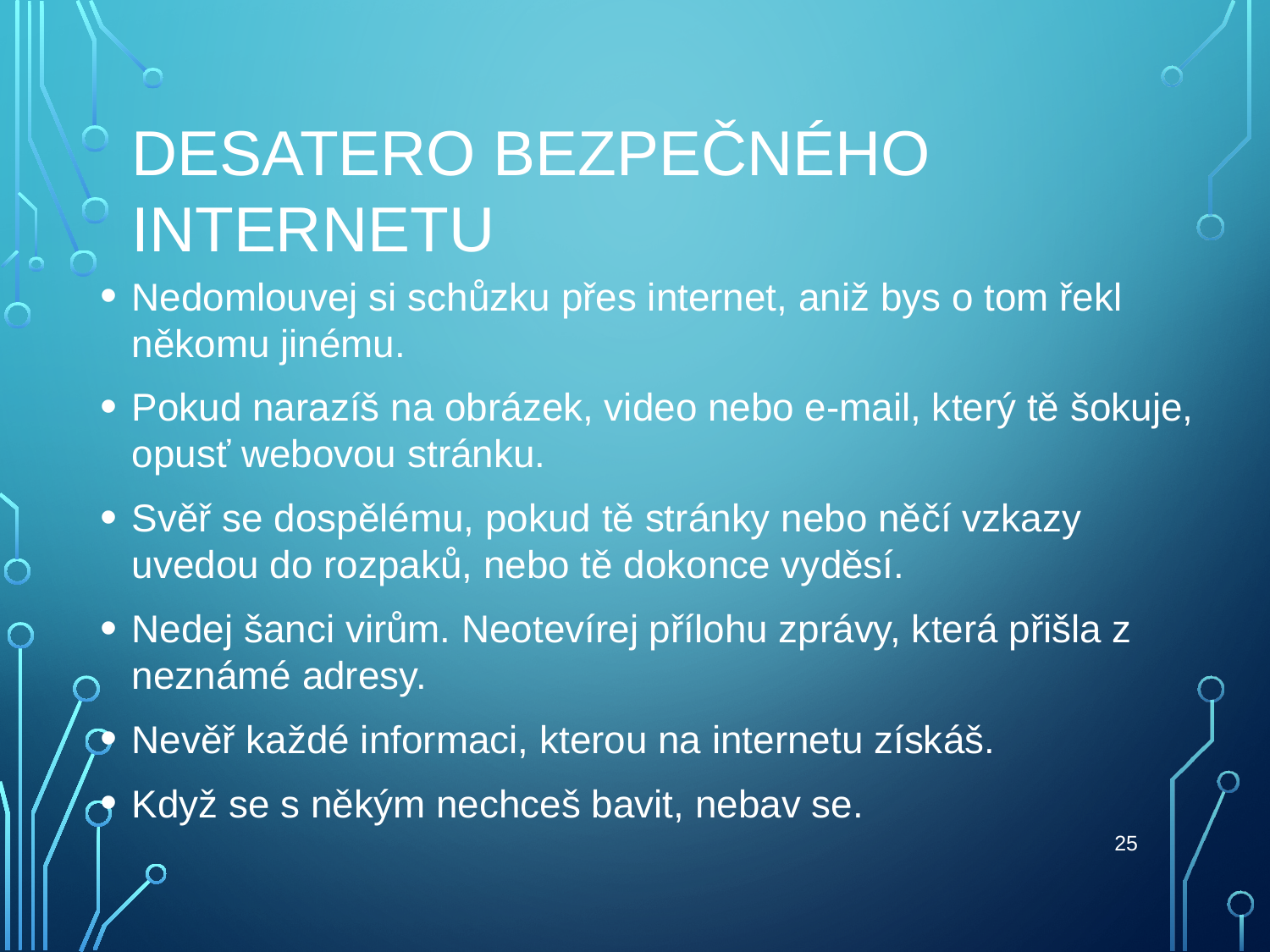

# Desatero bezpečného internetu
Nedomlouvej si schůzku přes internet, aniž bys o tom řekl někomu jinému.
Pokud narazíš na obrázek, video nebo e-mail, který tě šokuje, opusť webovou stránku.
Svěř se dospělému, pokud tě stránky nebo něčí vzkazy uvedou do rozpaků, nebo tě dokonce vyděsí.
Nedej šanci virům. Neotevírej přílohu zprávy, která přišla z neznámé adresy.
Nevěř každé informaci, kterou na internetu získáš.
Když se s někým nechceš bavit, nebav se.

25